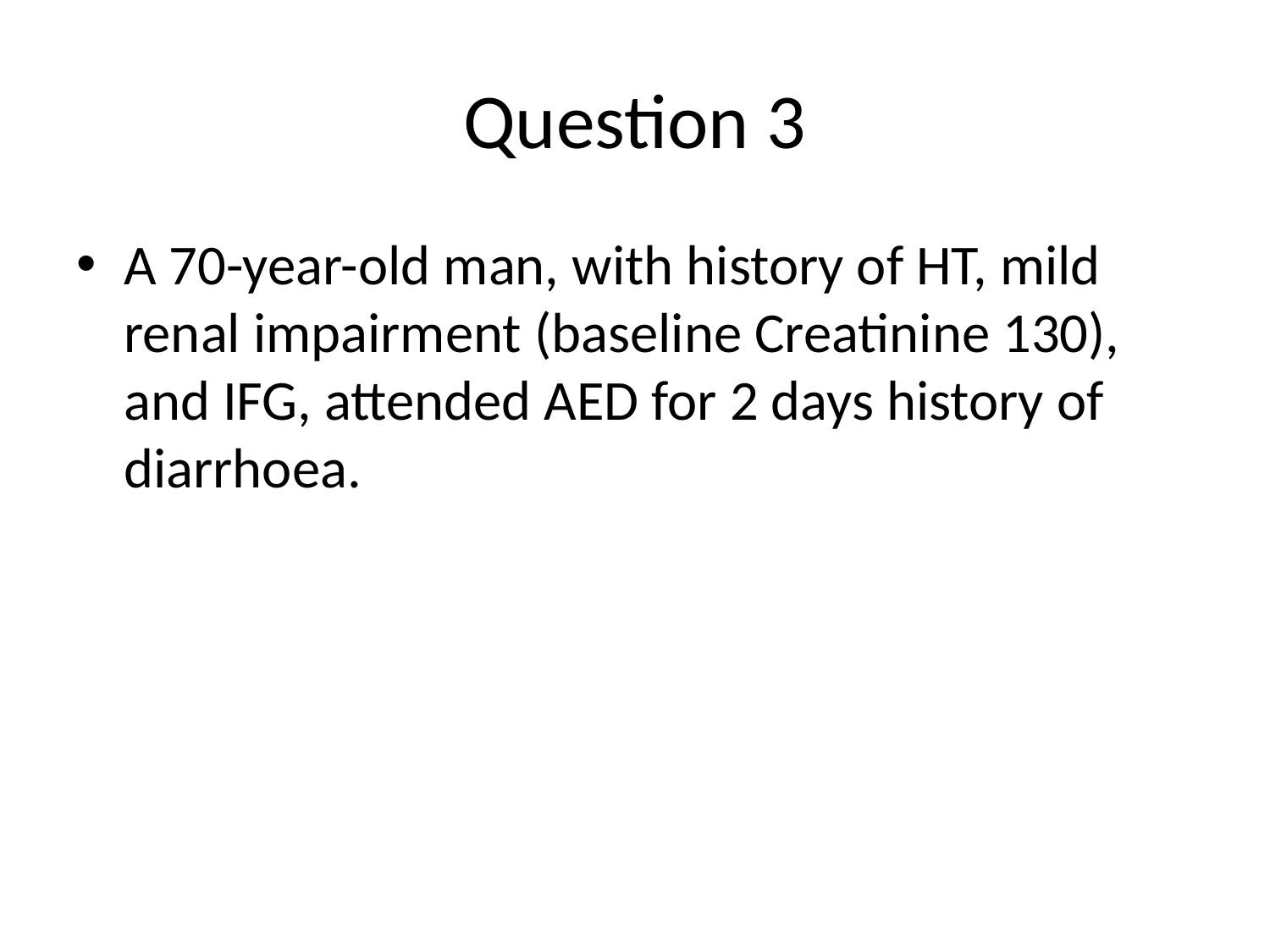

# Question 3
A 70-year-old man, with history of HT, mild renal impairment (baseline Creatinine 130), and IFG, attended AED for 2 days history of diarrhoea.